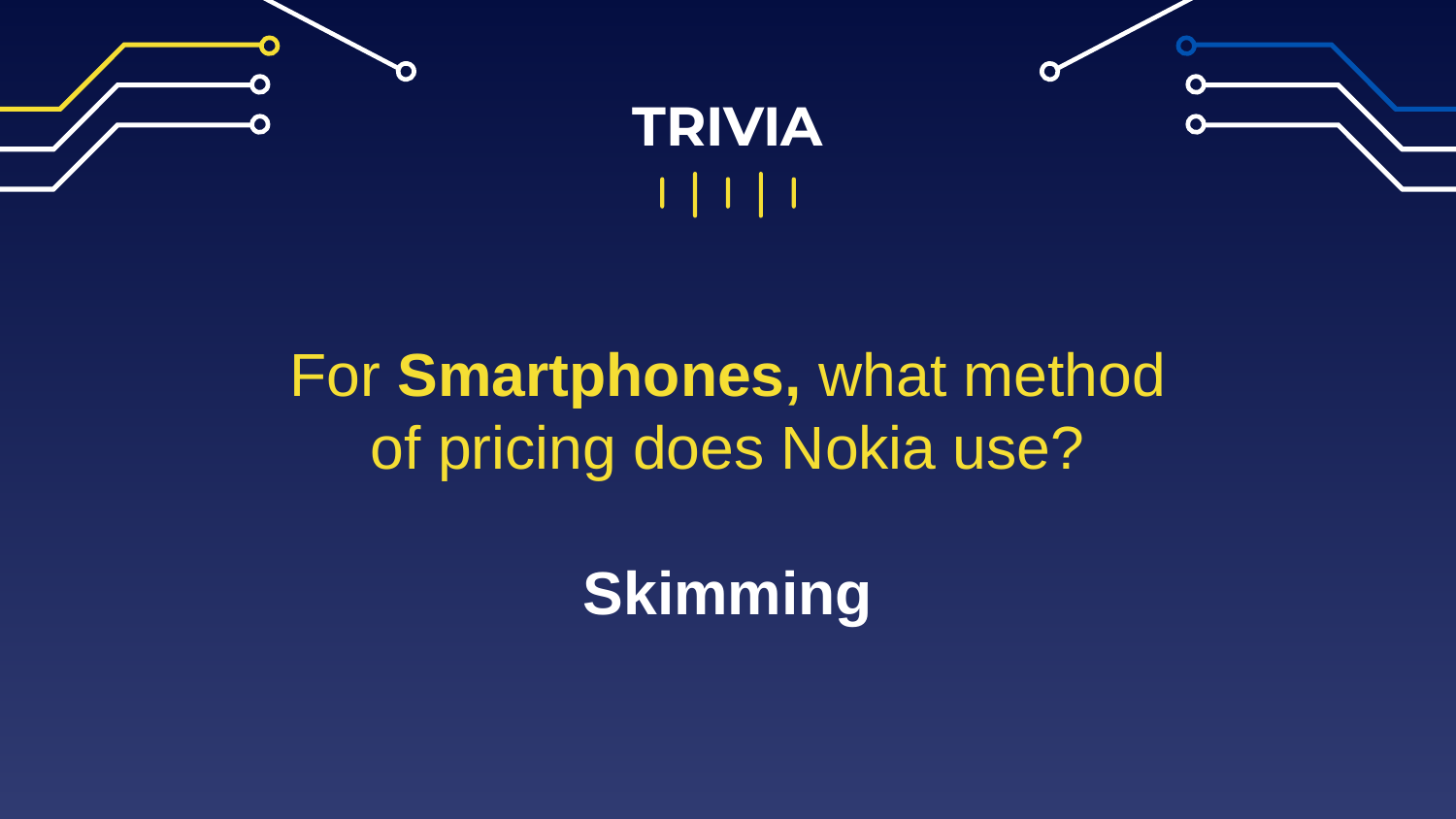

# TRIVIA

For Smartphones, what method of pricing does Nokia use?

Skimming